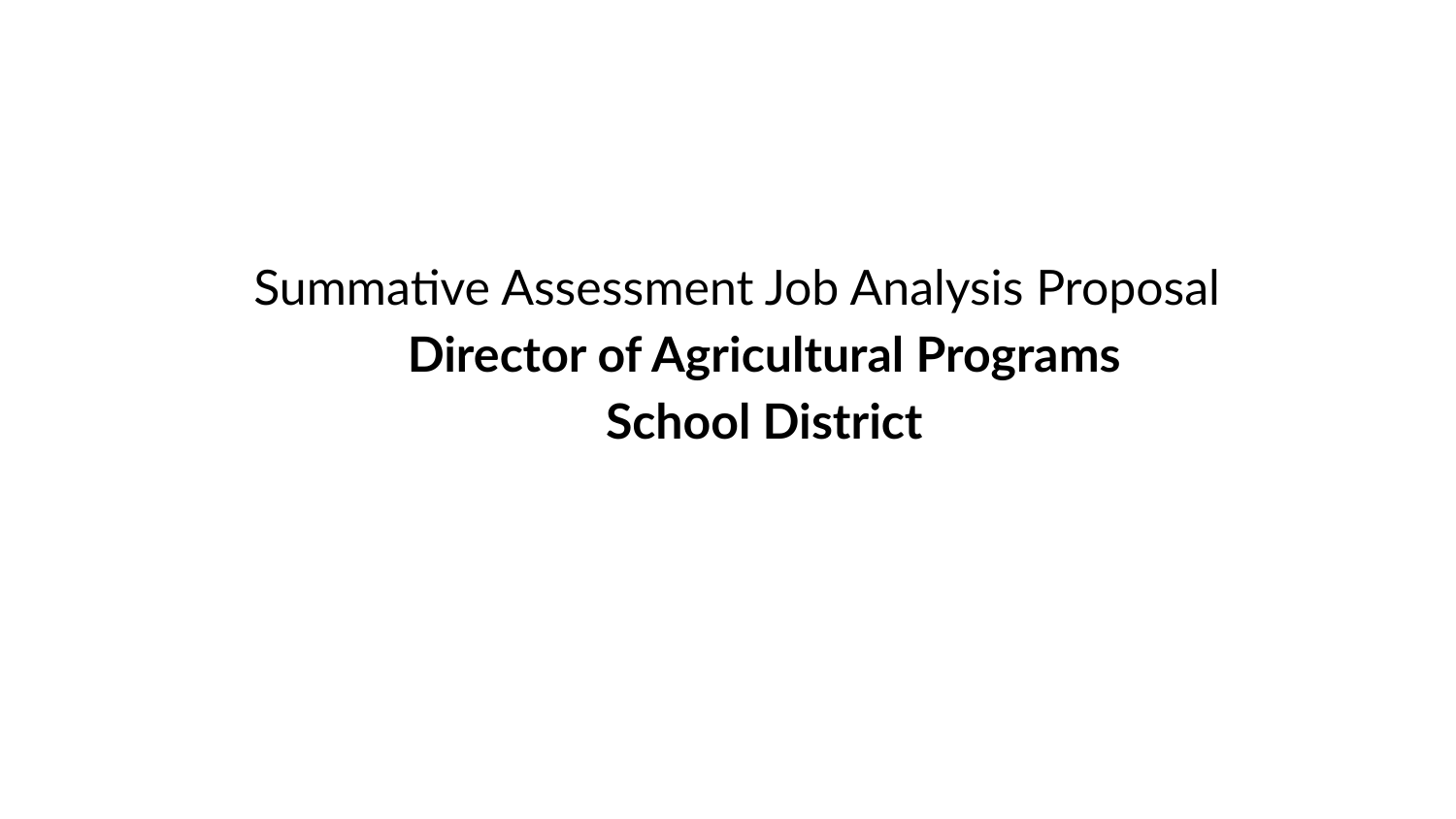

Summative Assessment Job Analysis Proposal
Director of Agricultural Programs
School District